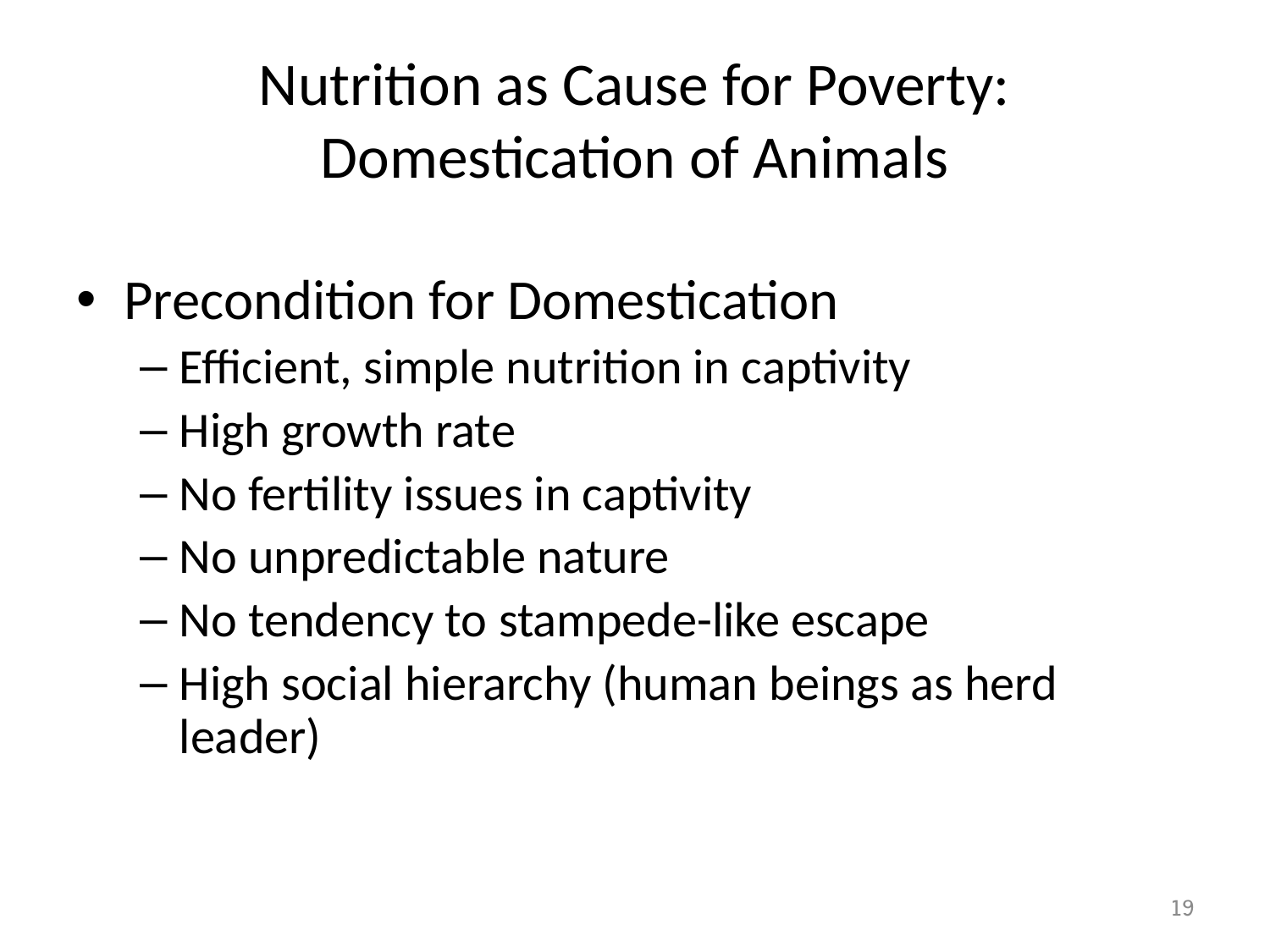

# Nutrition as Cause for Poverty: Domestication of Animals
Precondition for Domestication
Efficient, simple nutrition in captivity
High growth rate
No fertility issues in captivity
No unpredictable nature
No tendency to stampede-like escape
High social hierarchy (human beings as herd leader)
19